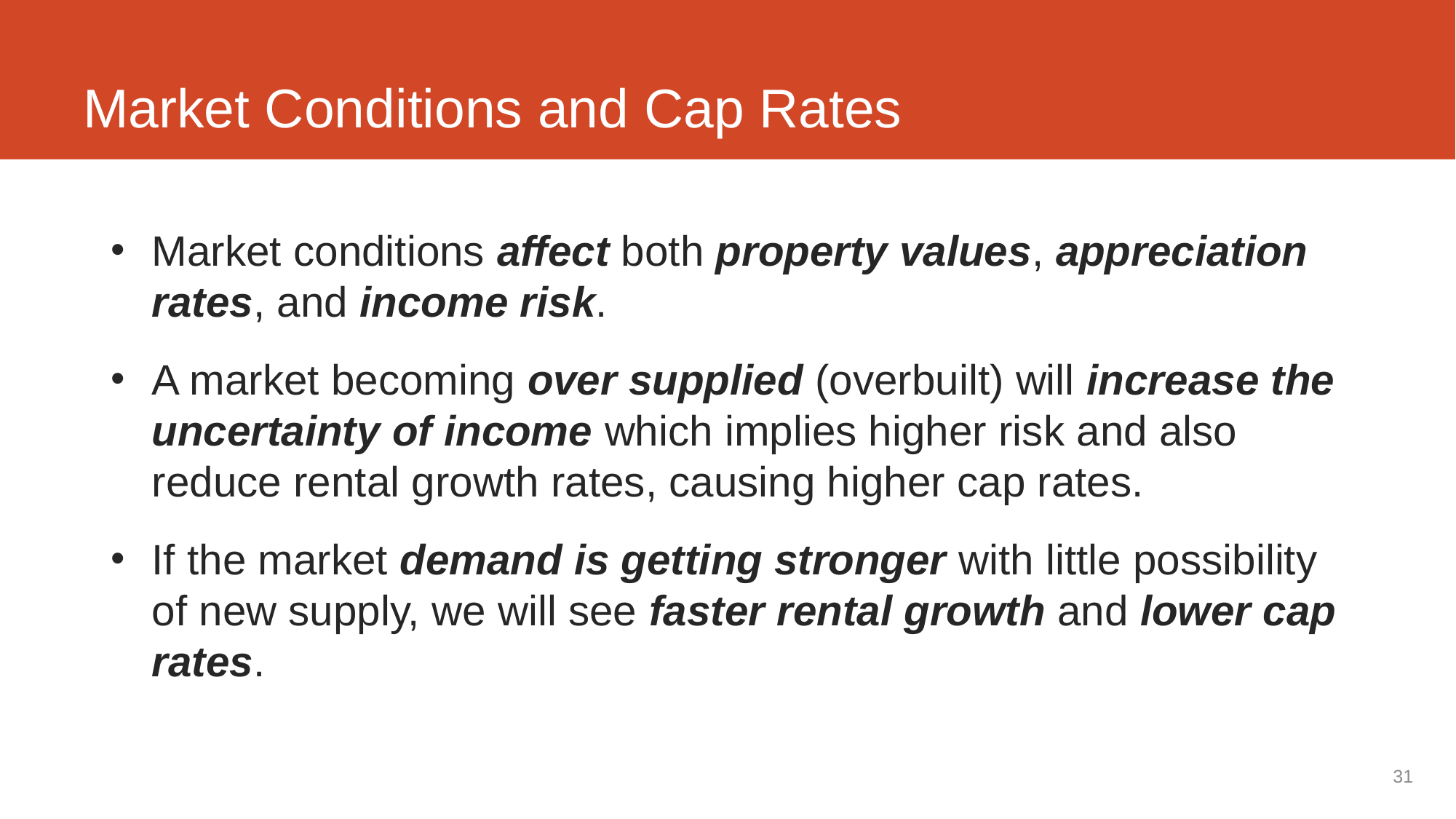

# Market Conditions and Cap Rates
Market conditions affect both property values, appreciation rates, and income risk.
A market becoming over supplied (overbuilt) will increase the uncertainty of income which implies higher risk and also reduce rental growth rates, causing higher cap rates.
If the market demand is getting stronger with little possibility of new supply, we will see faster rental growth and lower cap rates.

31